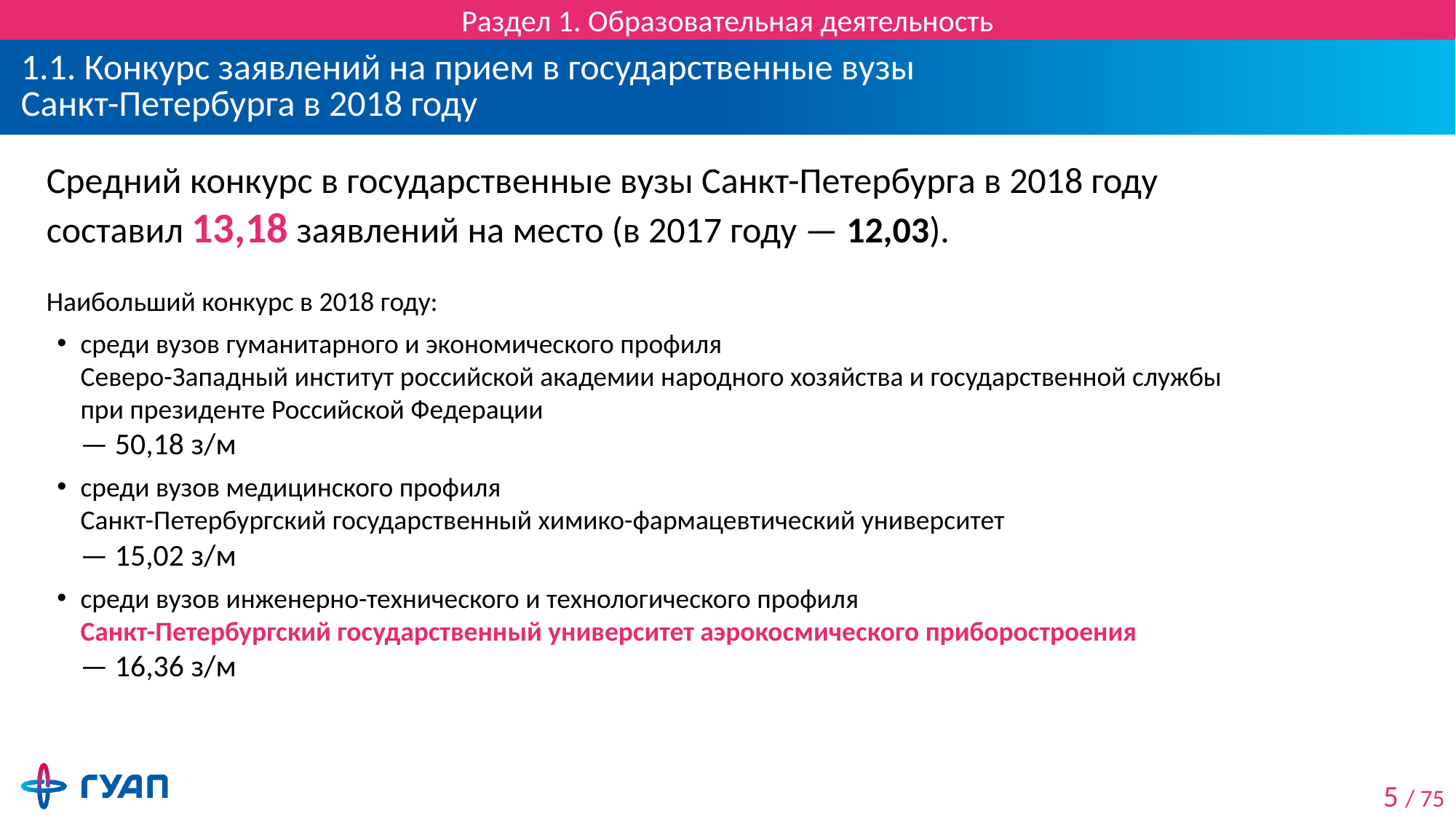

Раздел 1. Образовательная деятельность
# 1.1. Конкурс заявлений на прием в государственные вузы Санкт-Петербурга в 2018 году
Средний конкурс в государственные вузы Санкт-Петербурга в 2018 году
составил 13,18 заявлений на место (в 2017 году — 12,03).

Наибольший конкурс в 2018 году:
среди вузов гуманитарного и экономического профиля
Северо-Западный институт российской академии народного хозяйства и государственной службы
при президенте Российской Федерации
— 50,18 з/м
среди вузов медицинского профиля
Санкт-Петербургский государственный химико-фармацевтический университет
— 15,02 з/м
среди вузов инженерно-технического и технологического профиля
Санкт-Петербургский государственный университет аэрокосмического приборостроения
— 16,36 з/м